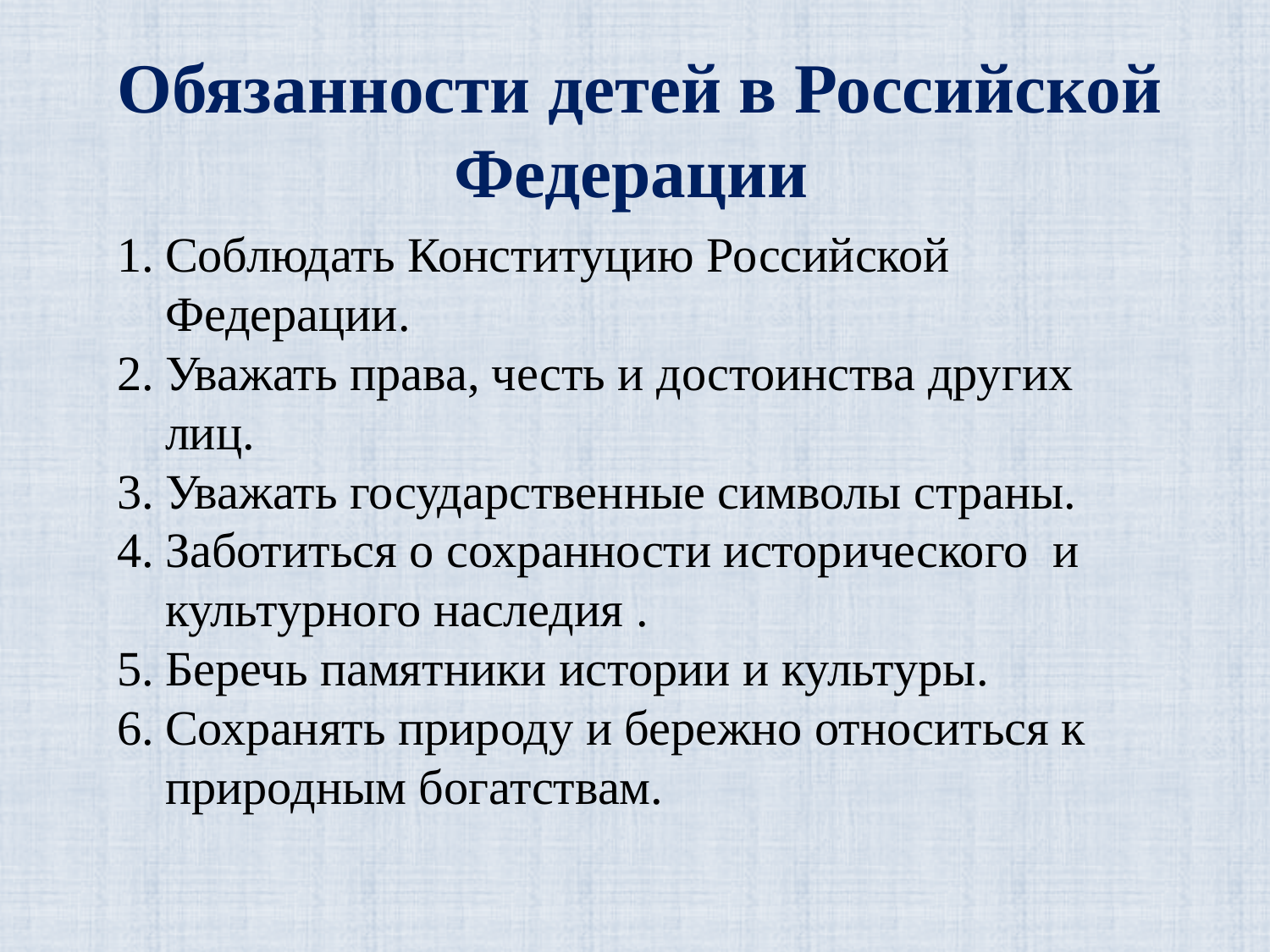

#
Обязанности детей в Российской Федерации
Соблюдать Конституцию Российской Федерации.
Уважать права, честь и достоинства других лиц.
Уважать государственные символы страны.
Заботиться о сохранности исторического  и культурного наследия .
Беречь памятники истории и культуры.
Сохранять природу и бережно относиться к природным богатствам.